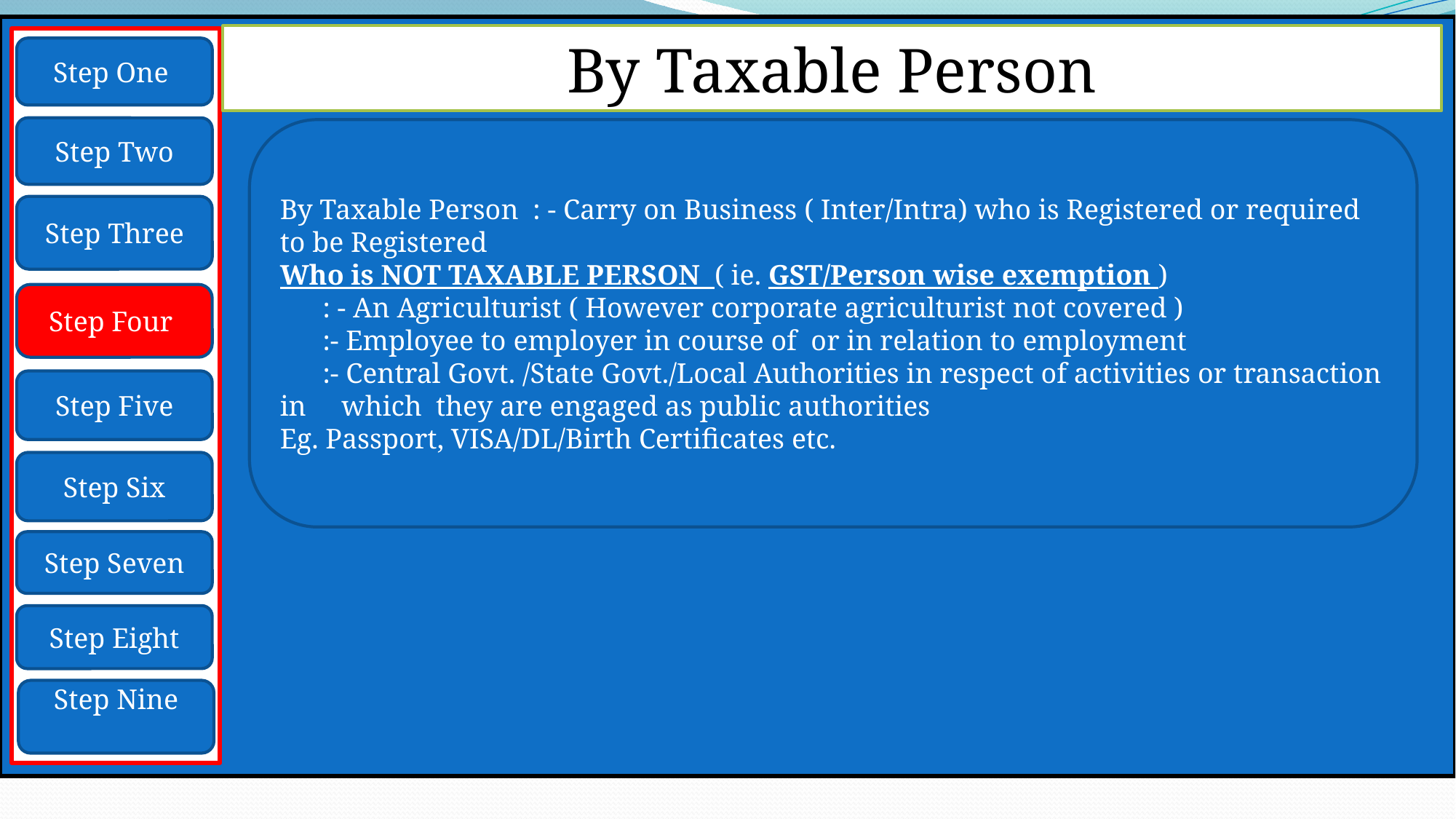

By Taxable Person
Step One
Step Two
By Taxable Person  : - Carry on Business ( Inter/Intra) who is Registered or required to be Registered
Who is NOT TAXABLE PERSON  ( ie. GST/Person wise exemption )
      : - An Agriculturist ( However corporate agriculturist not covered )
      :- Employee to employer in course of  or in relation to employment
      :- Central Govt. /State Govt./Local Authorities in respect of activities or transaction in     which  they are engaged as public authorities
Eg. Passport, VISA/DL/Birth Certificates etc.
Step Three
Step Four
Step Five
Step Six
Step Seven
Step Eight
Step Nine